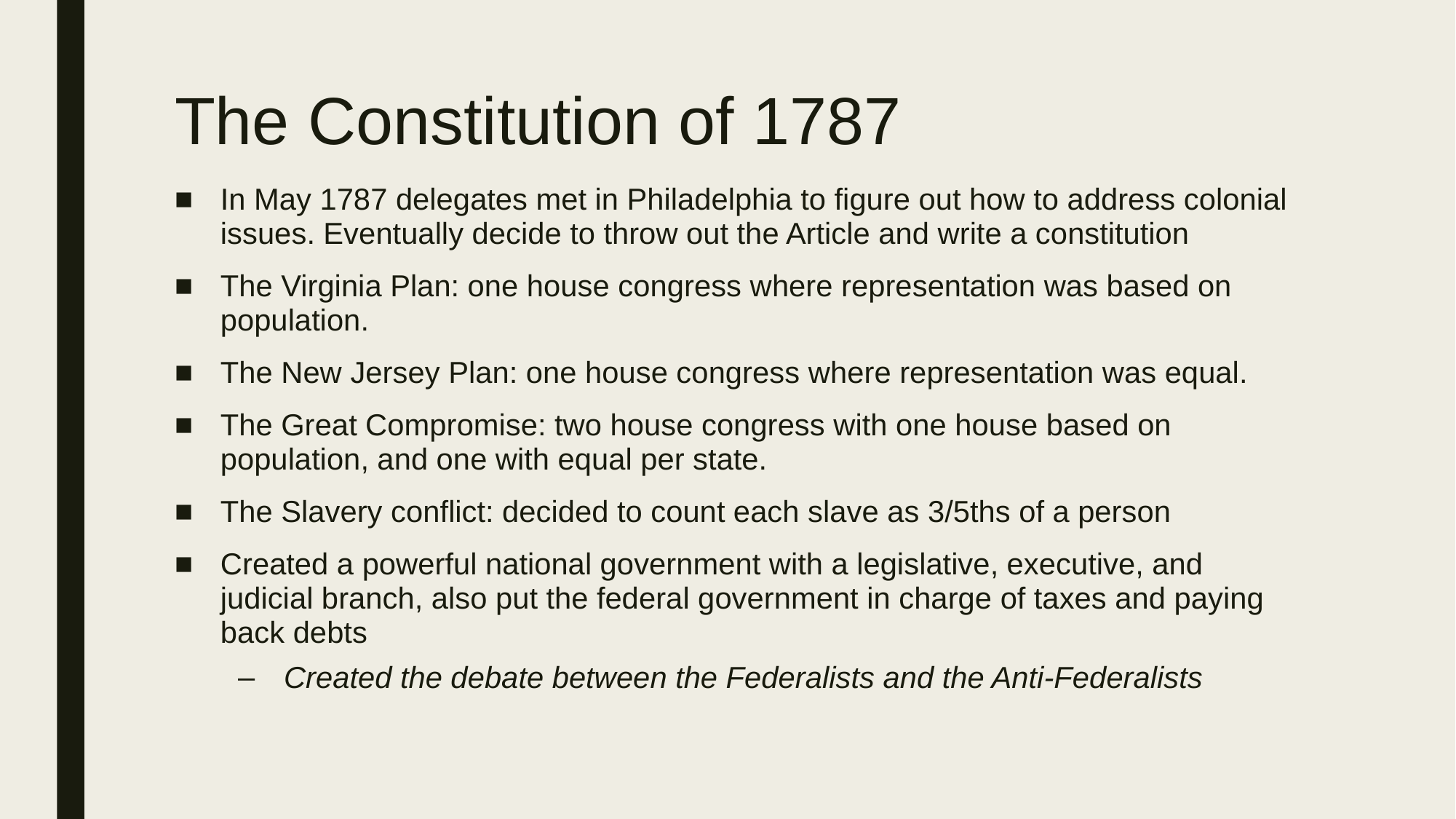

# The Constitution of 1787
In May 1787 delegates met in Philadelphia to figure out how to address colonial issues. Eventually decide to throw out the Article and write a constitution
The Virginia Plan: one house congress where representation was based on population.
The New Jersey Plan: one house congress where representation was equal.
The Great Compromise: two house congress with one house based on population, and one with equal per state.
The Slavery conflict: decided to count each slave as 3/5ths of a person
Created a powerful national government with a legislative, executive, and judicial branch, also put the federal government in charge of taxes and paying back debts
Created the debate between the Federalists and the Anti-Federalists